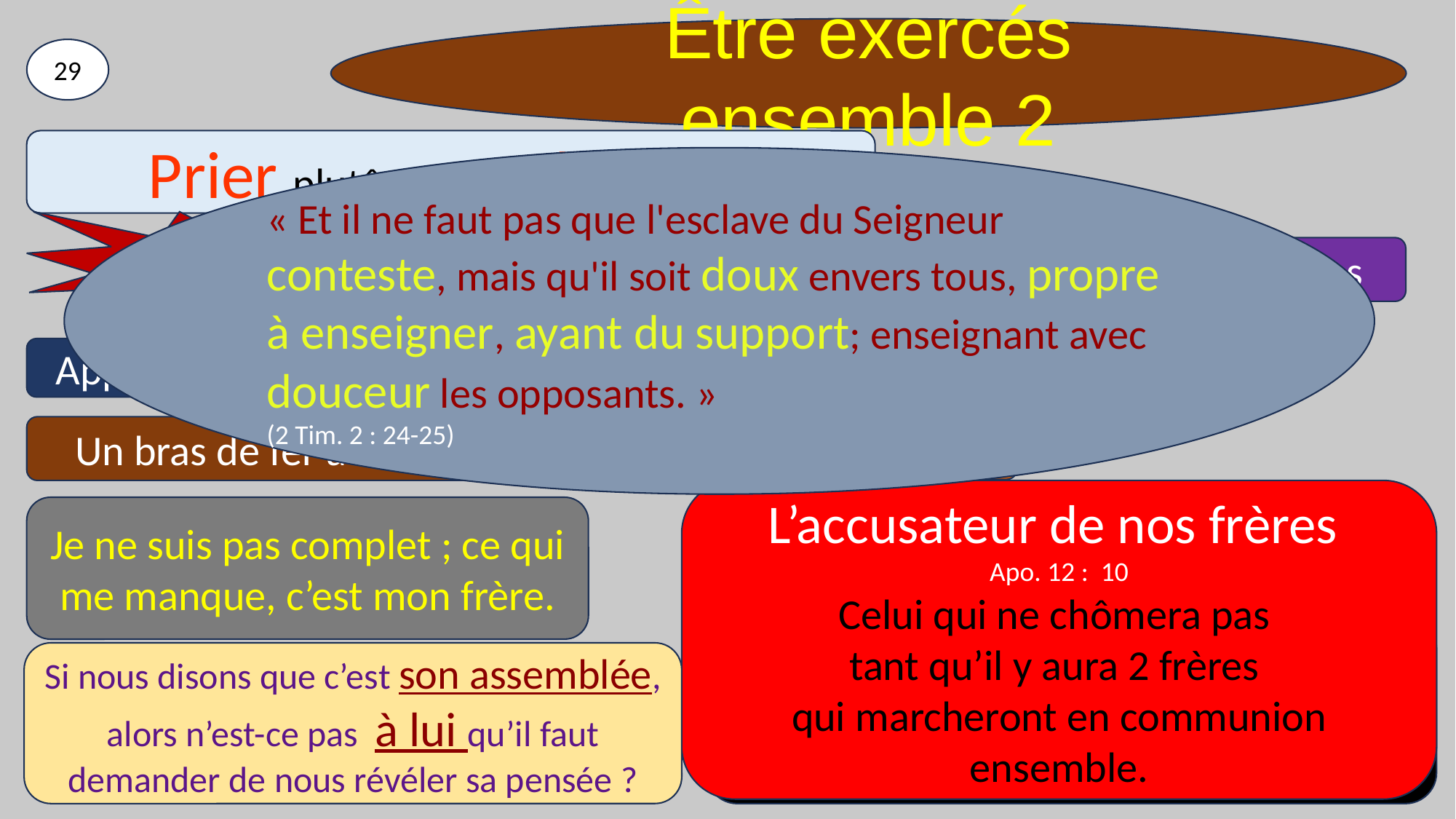

Être exercés ensemble 2
29
Prier plutôt que de discuter
« Et il ne faut pas que l'esclave du Seigneur conteste, mais qu'il soit doux envers tous, propre à enseigner, ayant du support; enseignant avec douceur les opposants. »
(2 Tim. 2 : 24-25)
Ecueils
Appliquer une jurisprudence
Relations familiales
Appliquer une logique humaine
Être déterminé au départ
Un bras de fer avec ses frères
Désir de convaincre
L’accusateur de nos frères
Apo. 12 :  10
Celui qui ne chômera pas
tant qu’il y aura 2 frères
qui marcheront en communion ensemble.
Je ne suis pas complet ; ce qui me manque, c’est mon frère.
Quand les frères et soeurs sont divisés sur un cas qui se présente, il y en a un qui se frotte les mains.
Qui ?
Si nous disons que c’est son assemblée, alors n’est-ce pas  à lui qu’il faut demander de nous révéler sa pensée ?